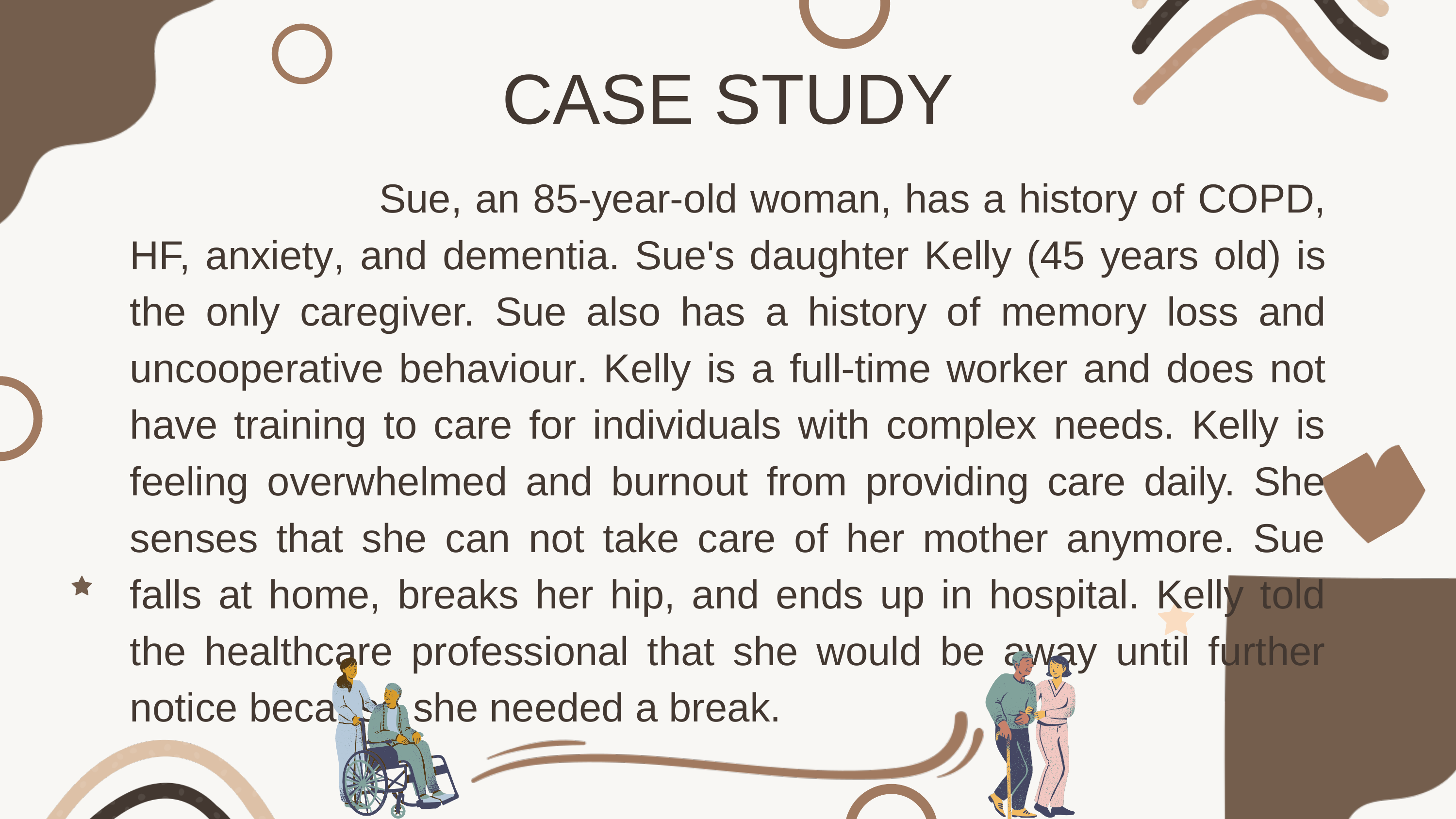

CASE STUDY
                   Sue, an 85-year-old woman, has a history of COPD, HF, anxiety, and dementia. Sue's daughter Kelly (45 years old) is the only caregiver. Sue also has a history of memory loss and uncooperative behaviour. Kelly is a full-time worker and does not have training to care for individuals with complex needs. Kelly is feeling overwhelmed and burnout from providing care daily. She senses that she can not take care of her mother anymore. Sue falls at home, breaks her hip, and ends up in hospital. Kelly told the healthcare professional that she would be away until further notice because she needed a break.